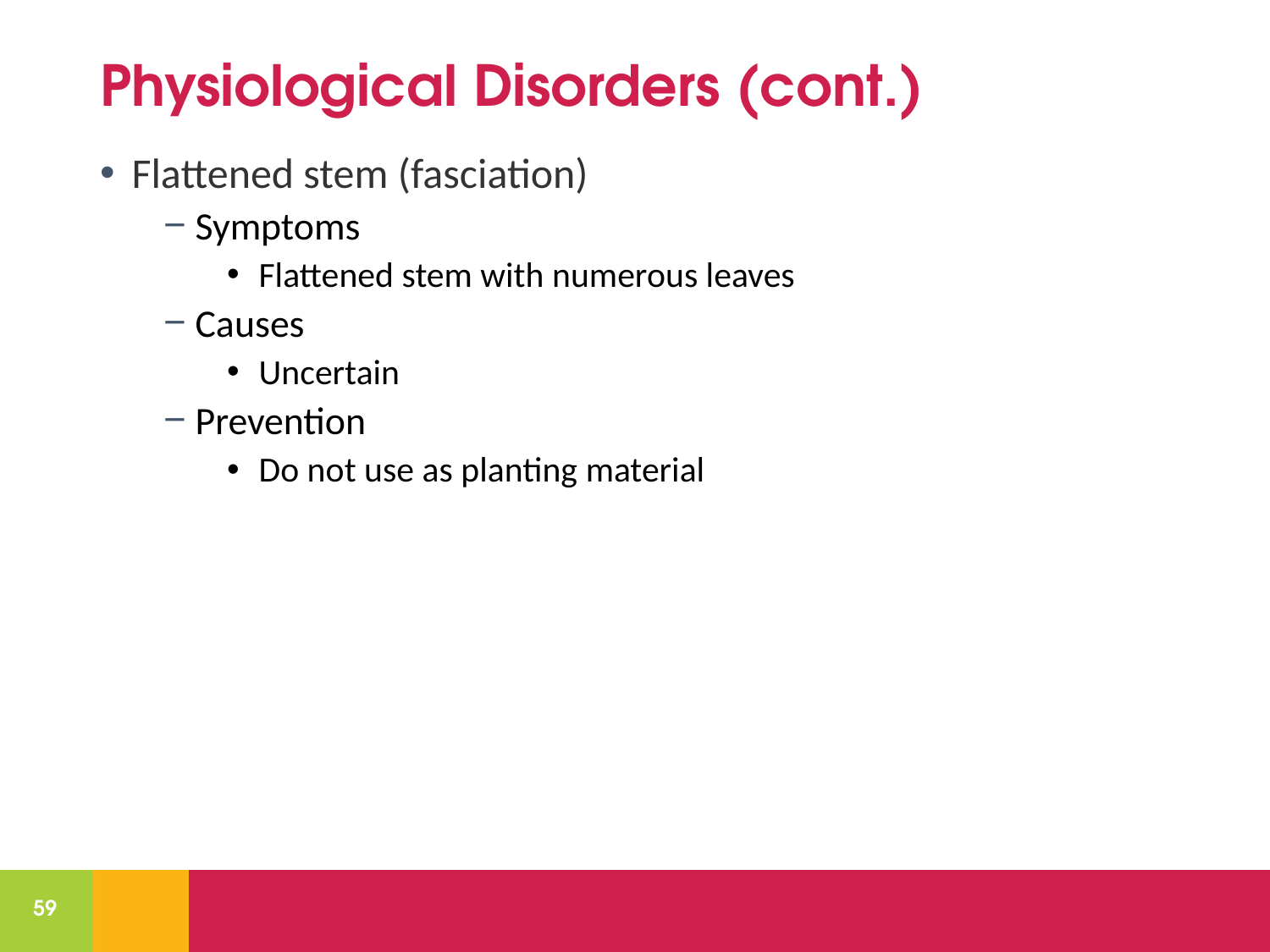

# Physiological Disorders (cont.)
Flattened stem (fasciation)
Symptoms
Flattened stem with numerous leaves
Causes
Uncertain
Prevention
Do not use as planting material

59